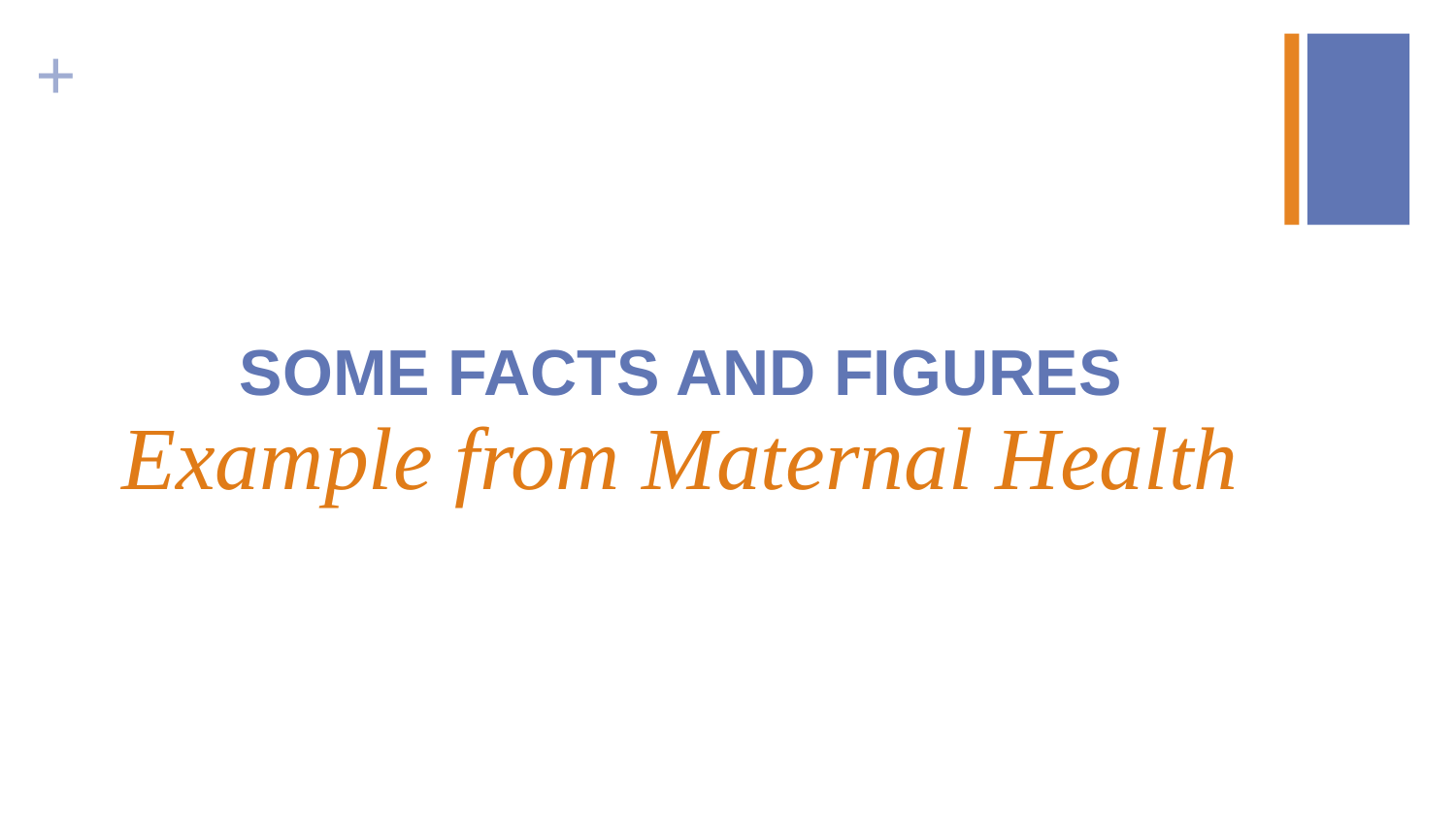

# SOME FACTS AND FIGURES
Example from Maternal Health